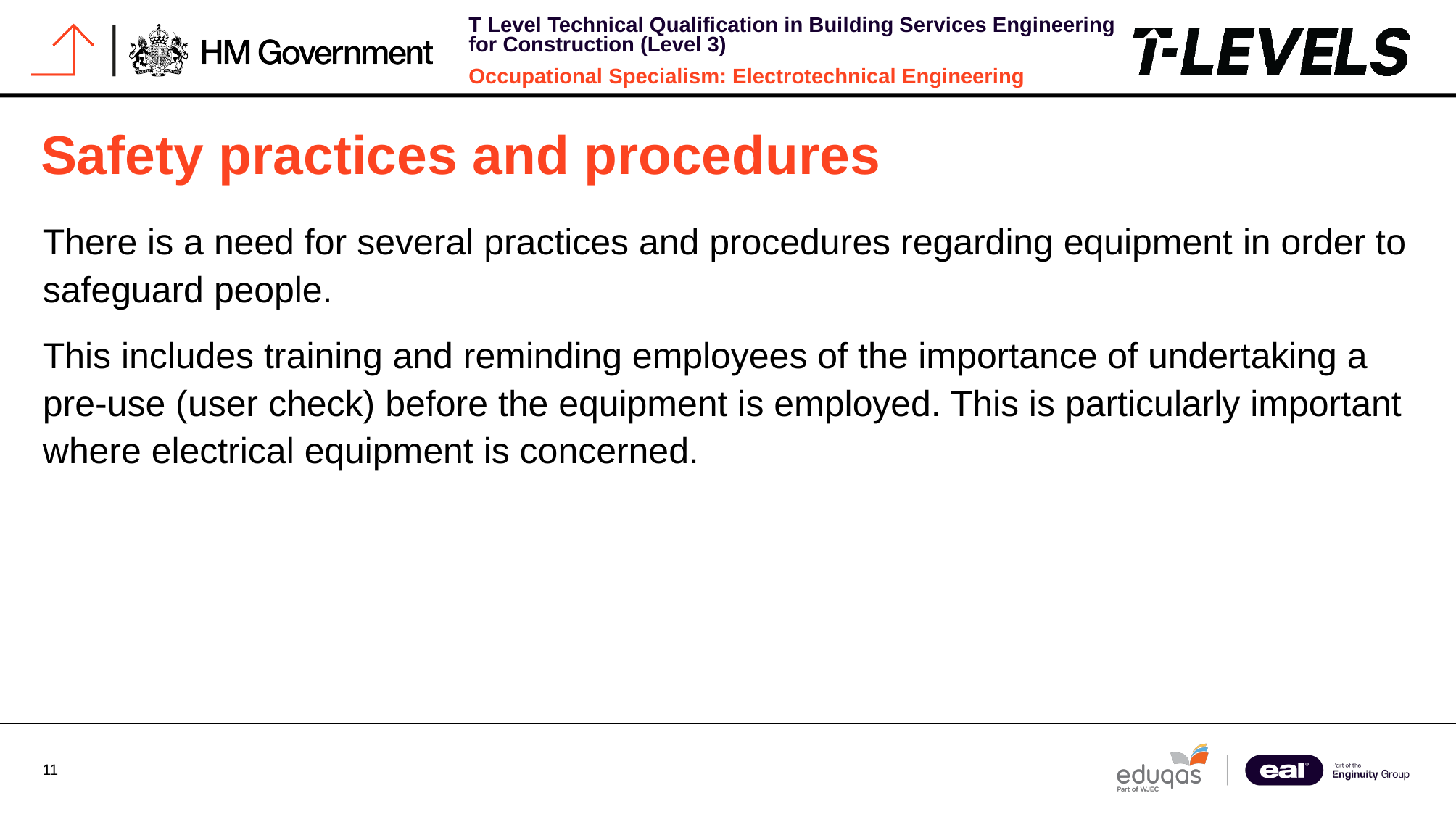

# Safety practices and procedures
There is a need for several practices and procedures regarding equipment in order to safeguard people.
This includes training and reminding employees of the importance of undertaking a pre-use (user check) before the equipment is employed. This is particularly important where electrical equipment is concerned.